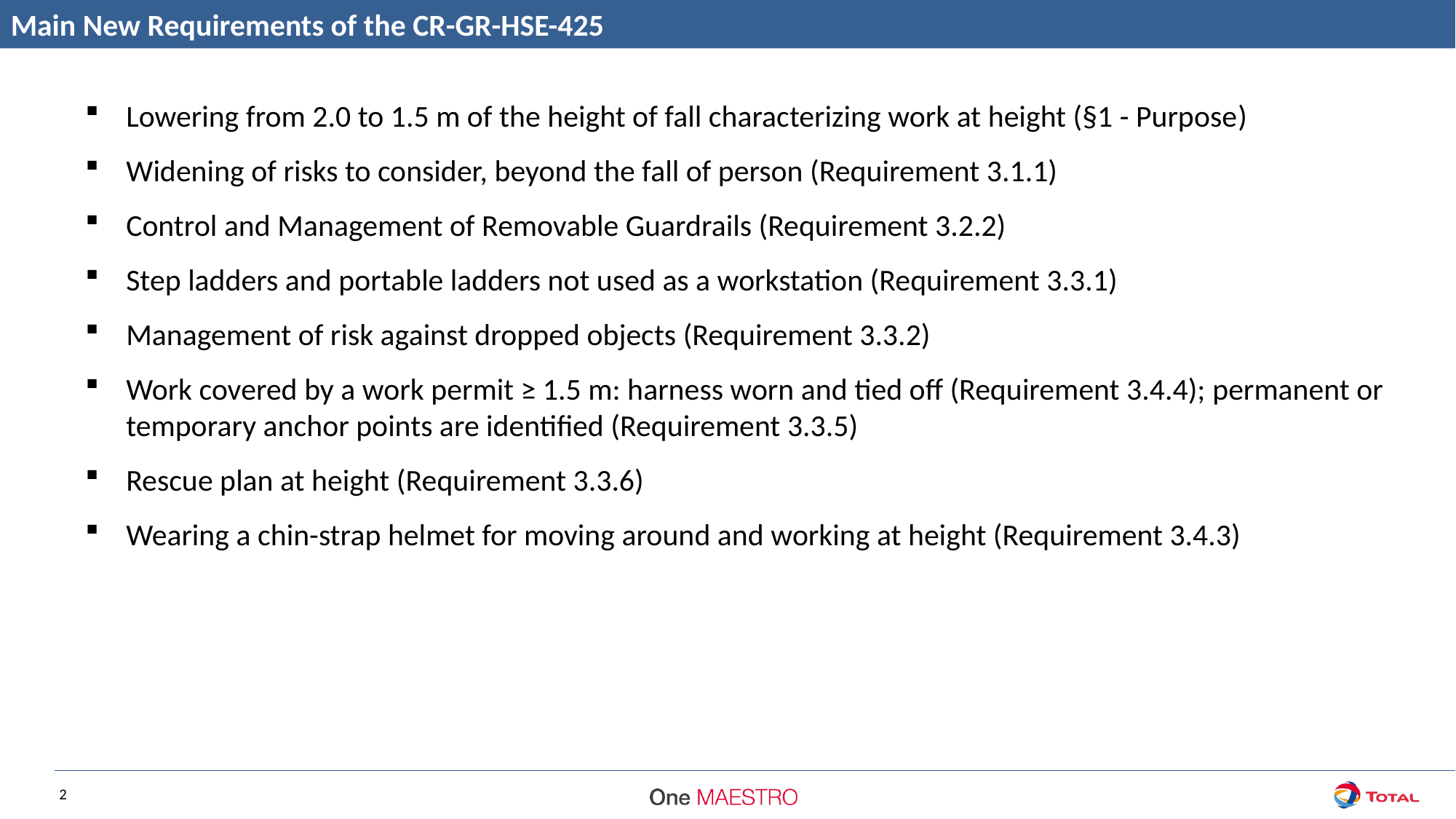

Main New Requirements of the CR-GR-HSE-425
Lowering from 2.0 to 1.5 m of the height of fall characterizing work at height (§1 - Purpose)
Widening of risks to consider, beyond the fall of person (Requirement 3.1.1)
Control and Management of Removable Guardrails (Requirement 3.2.2)
Step ladders and portable ladders not used as a workstation (Requirement 3.3.1)
Management of risk against dropped objects (Requirement 3.3.2)
Work covered by a work permit ≥ 1.5 m: harness worn and tied off (Requirement 3.4.4); permanent or temporary anchor points are identified (Requirement 3.3.5)
Rescue plan at height (Requirement 3.3.6)
Wearing a chin-strap helmet for moving around and working at height (Requirement 3.4.3)